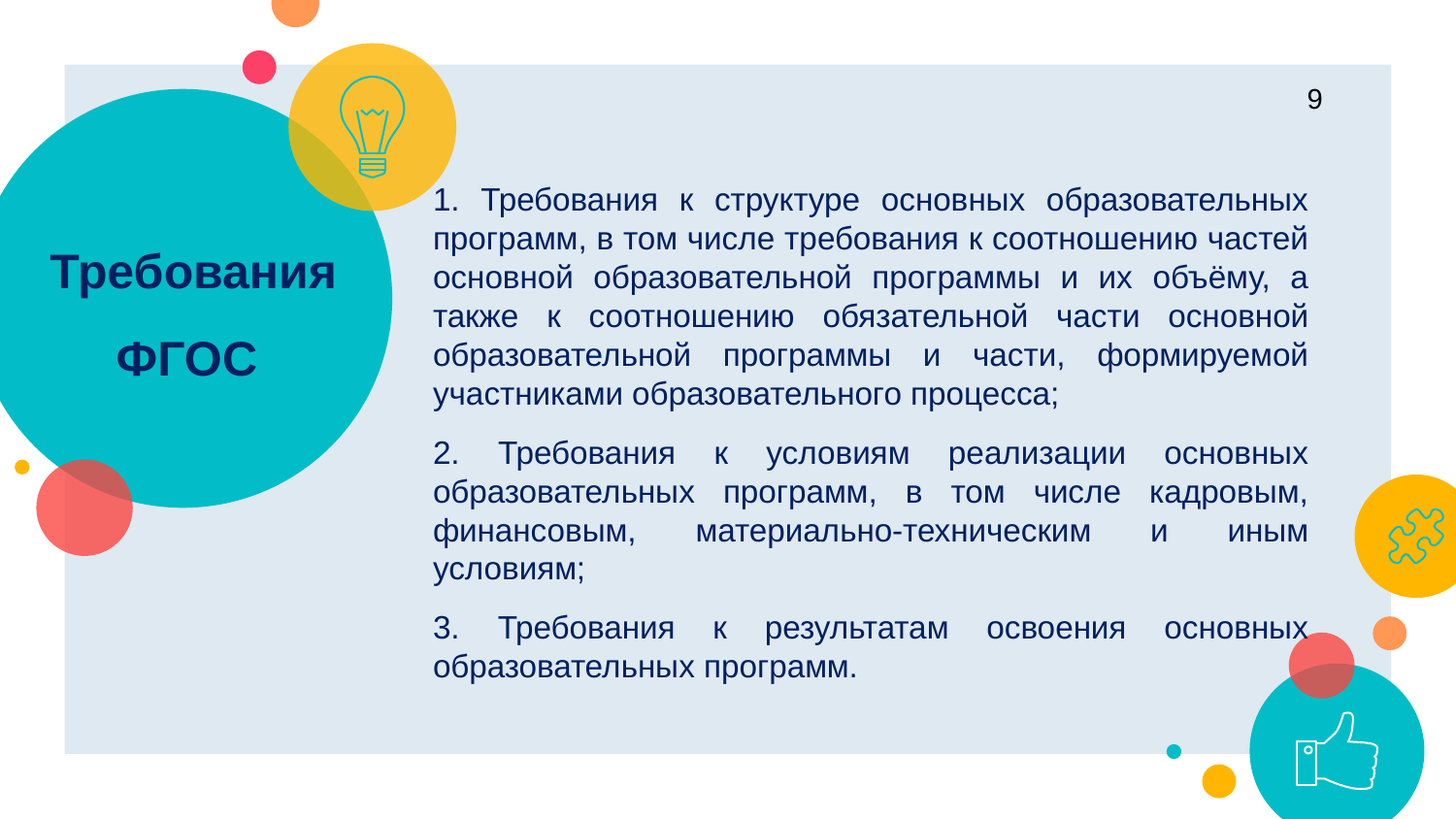

9
# Требования ФГОС
1. Требования к структуре основных образовательных программ, в том числе требования к соотношению частей основной образовательной программы и их объёму, а также к соотношению обязательной части основной образовательной программы и части, формируемой участниками образовательного процесса;
2. Требования к условиям реализации основных образовательных программ, в том числе кадровым, финансовым, материально-техническим и иным условиям;
3. Требования к результатам освоения основных образовательных программ.